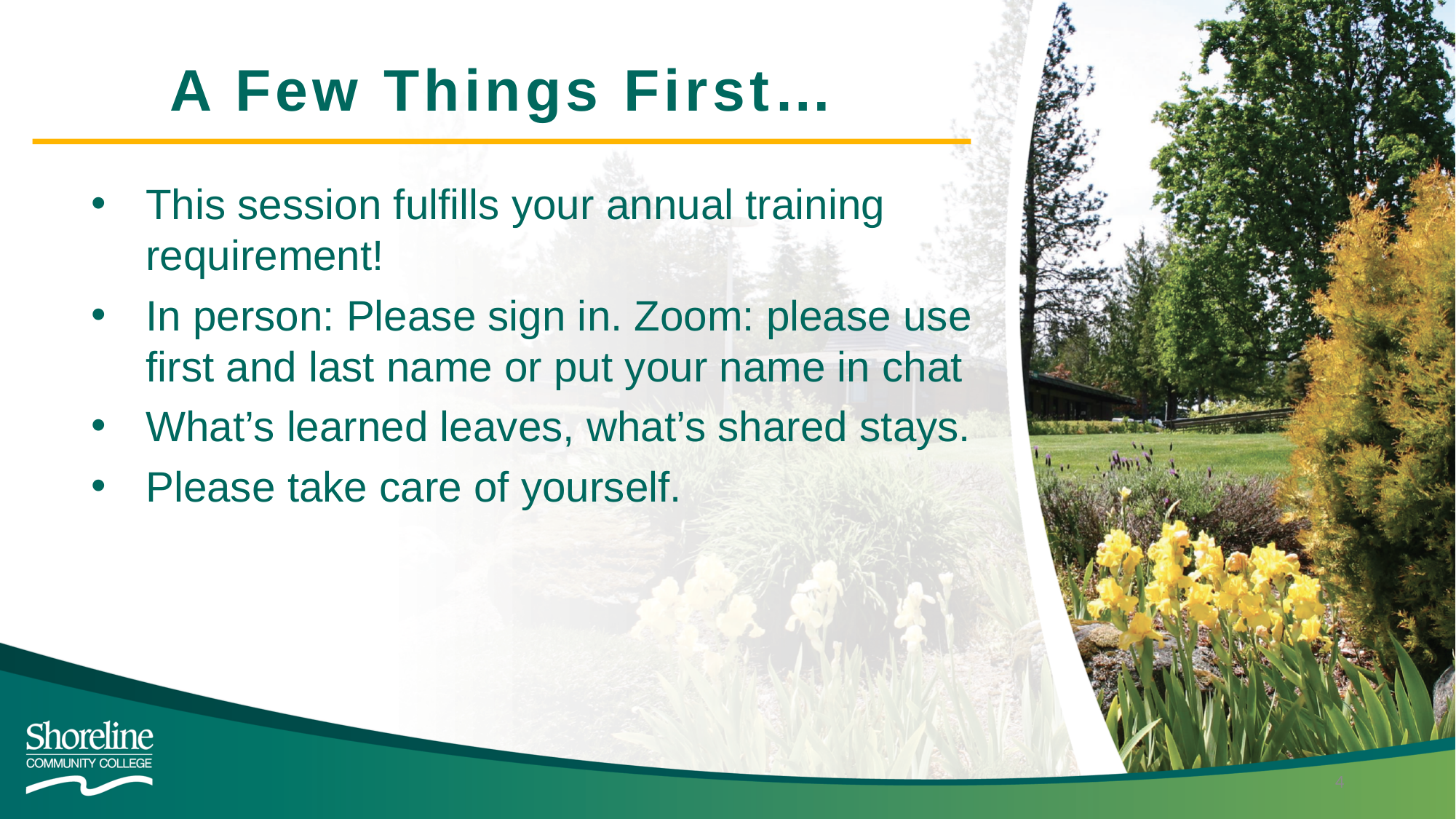

A Few Things First…

This session fulfills your annual training requirement!
In person: Please sign in. Zoom: please use first and last name or put your name in chat
What’s learned leaves, what’s shared stays.
Please take care of yourself.

4